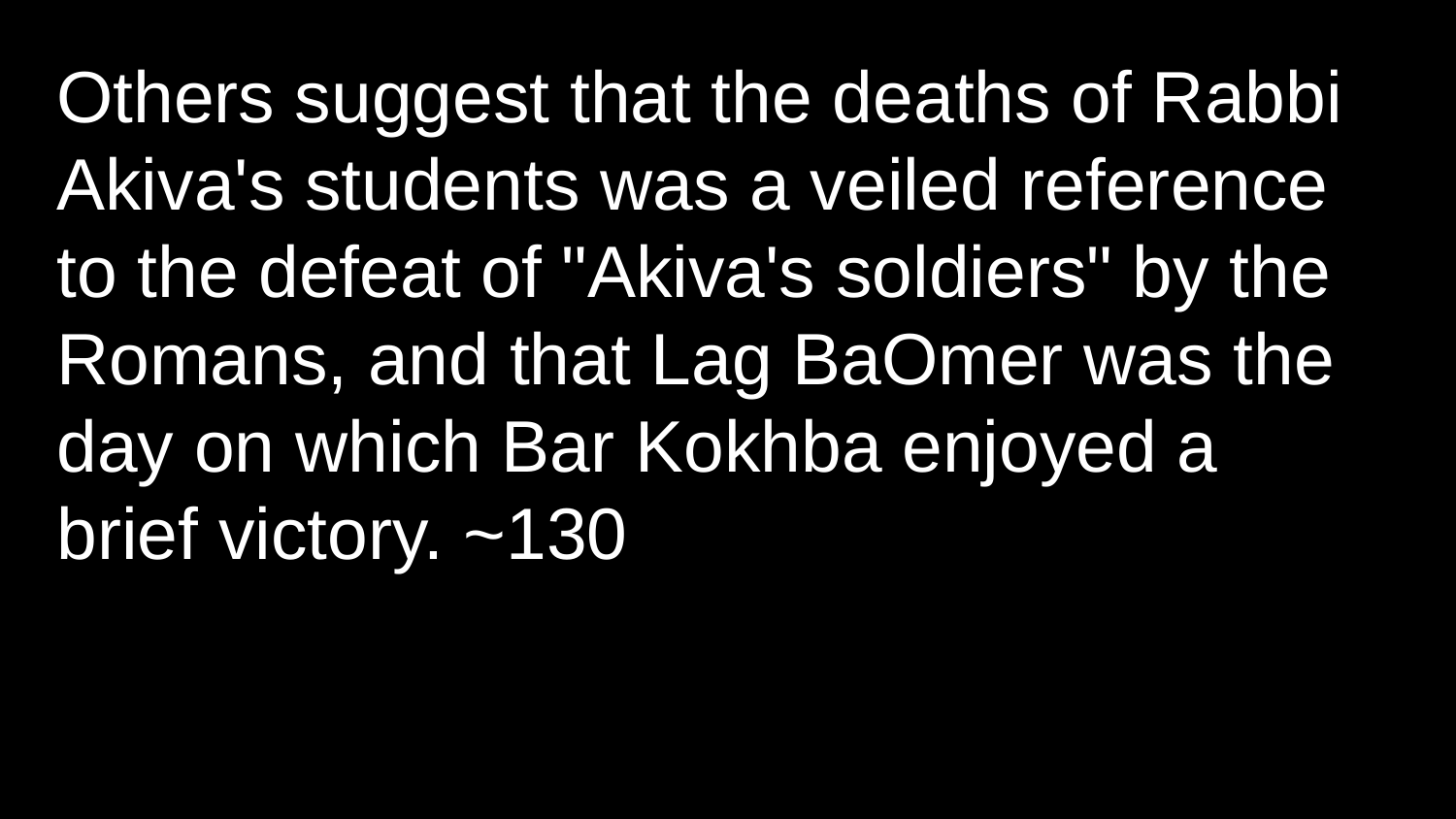

Others suggest that the deaths of Rabbi Akiva's students was a veiled reference to the defeat of "Akiva's soldiers" by the Romans, and that Lag BaOmer was the day on which Bar Kokhba enjoyed a brief victory. ~130